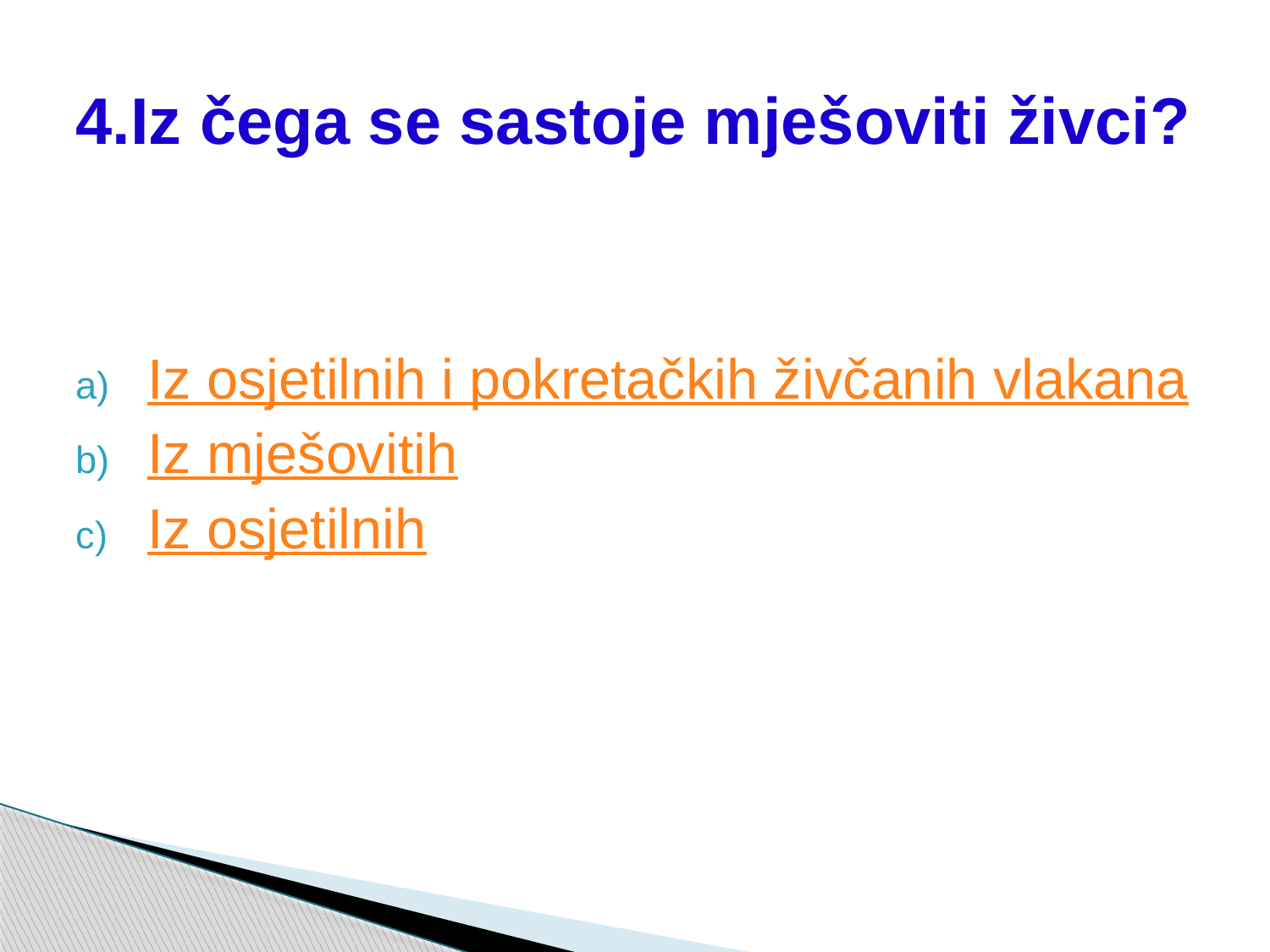

# 4.Iz čega se sastoje mješoviti živci?
Iz osjetilnih i pokretačkih živčanih vlakana
Iz mješovitih
Iz osjetilnih